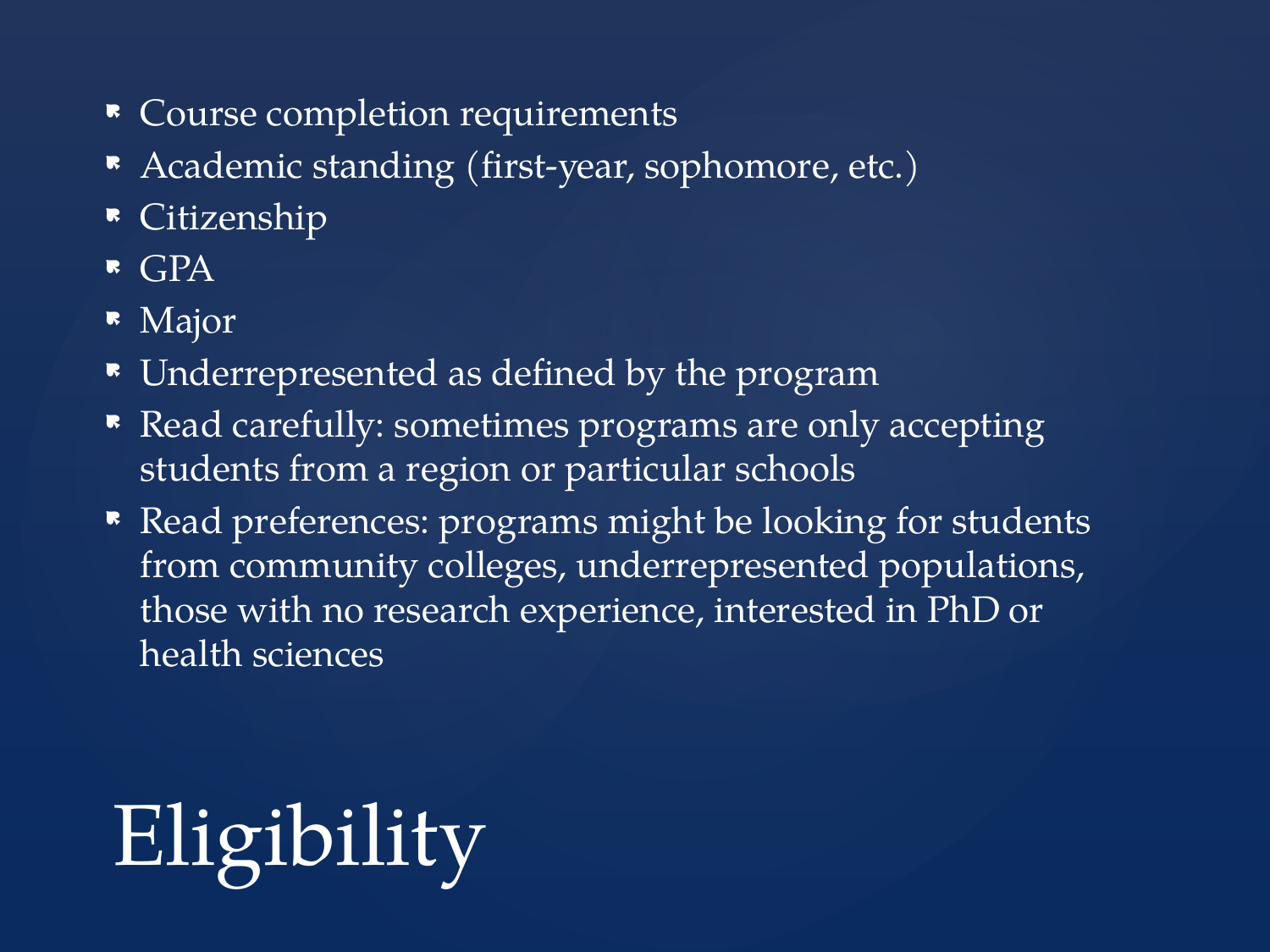

Course completion requirements
Academic standing (first-year, sophomore, etc.)
Citizenship
GPA
Major
Underrepresented as defined by the program
Read carefully: sometimes programs are only accepting students from a region or particular schools
Read preferences: programs might be looking for students from community colleges, underrepresented populations, those with no research experience, interested in PhD or health sciences

# Eligibility